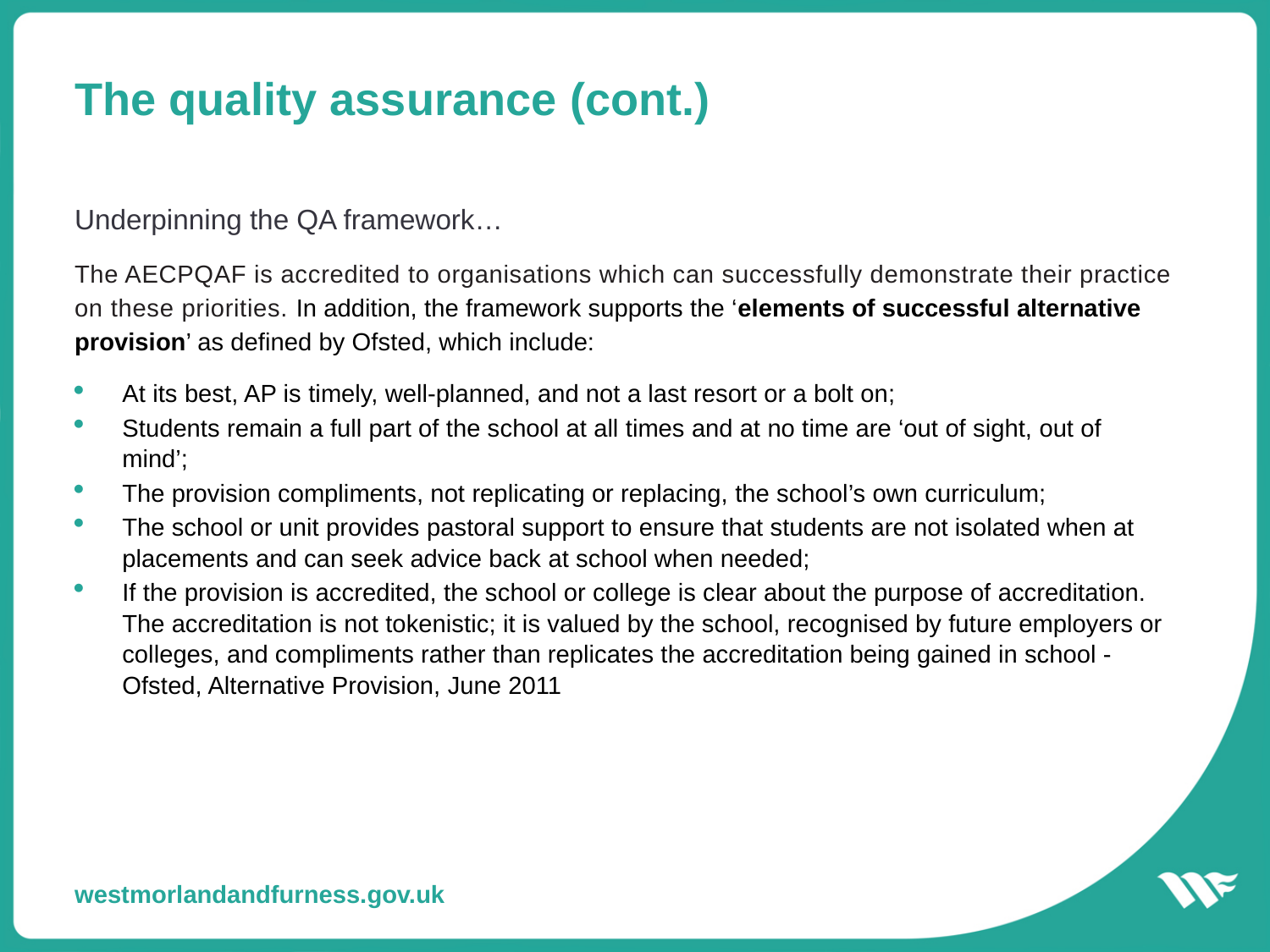

# The quality assurance (cont.)
Underpinning the QA framework…
The AECPQAF is accredited to organisations which can successfully demonstrate their practice on these priorities. In addition, the framework supports the ‘elements of successful alternative provision’ as defined by Ofsted, which include:
At its best, AP is timely, well-planned, and not a last resort or a bolt on;
Students remain a full part of the school at all times and at no time are ‘out of sight, out of mind’;
The provision compliments, not replicating or replacing, the school’s own curriculum;
The school or unit provides pastoral support to ensure that students are not isolated when at placements and can seek advice back at school when needed;
If the provision is accredited, the school or college is clear about the purpose of accreditation. The accreditation is not tokenistic; it is valued by the school, recognised by future employers or colleges, and compliments rather than replicates the accreditation being gained in school - Ofsted, Alternative Provision, June 2011

westmorlandandfurness.gov.uk